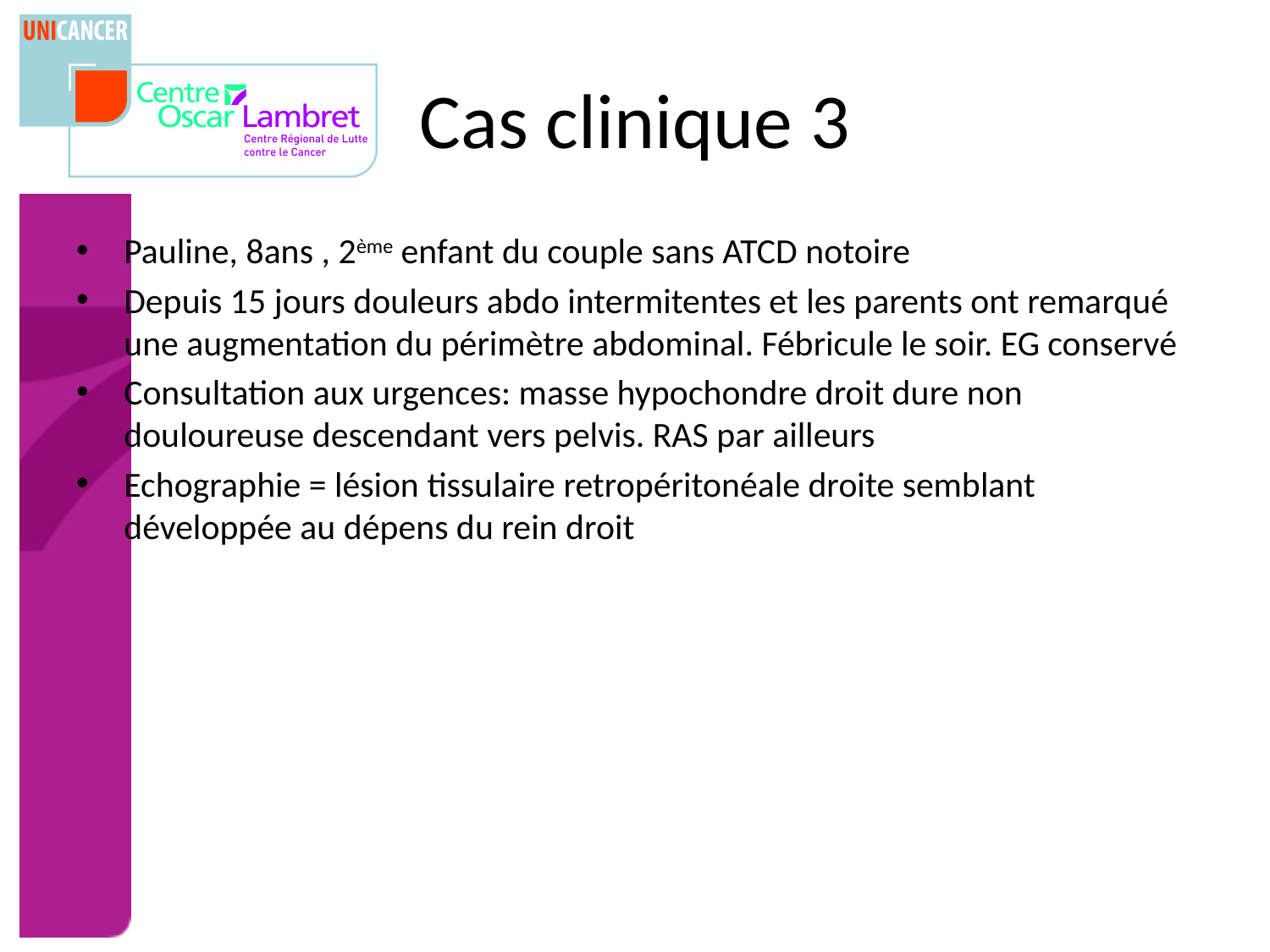

# Cas clinique 3
Pauline, 8ans , 2ème enfant du couple sans ATCD notoire
Depuis 15 jours douleurs abdo intermitentes et les parents ont remarqué une augmentation du périmètre abdominal. Fébricule le soir. EG conservé
Consultation aux urgences: masse hypochondre droit dure non douloureuse descendant vers pelvis. RAS par ailleurs
Echographie = lésion tissulaire retropéritonéale droite semblant développée au dépens du rein droit